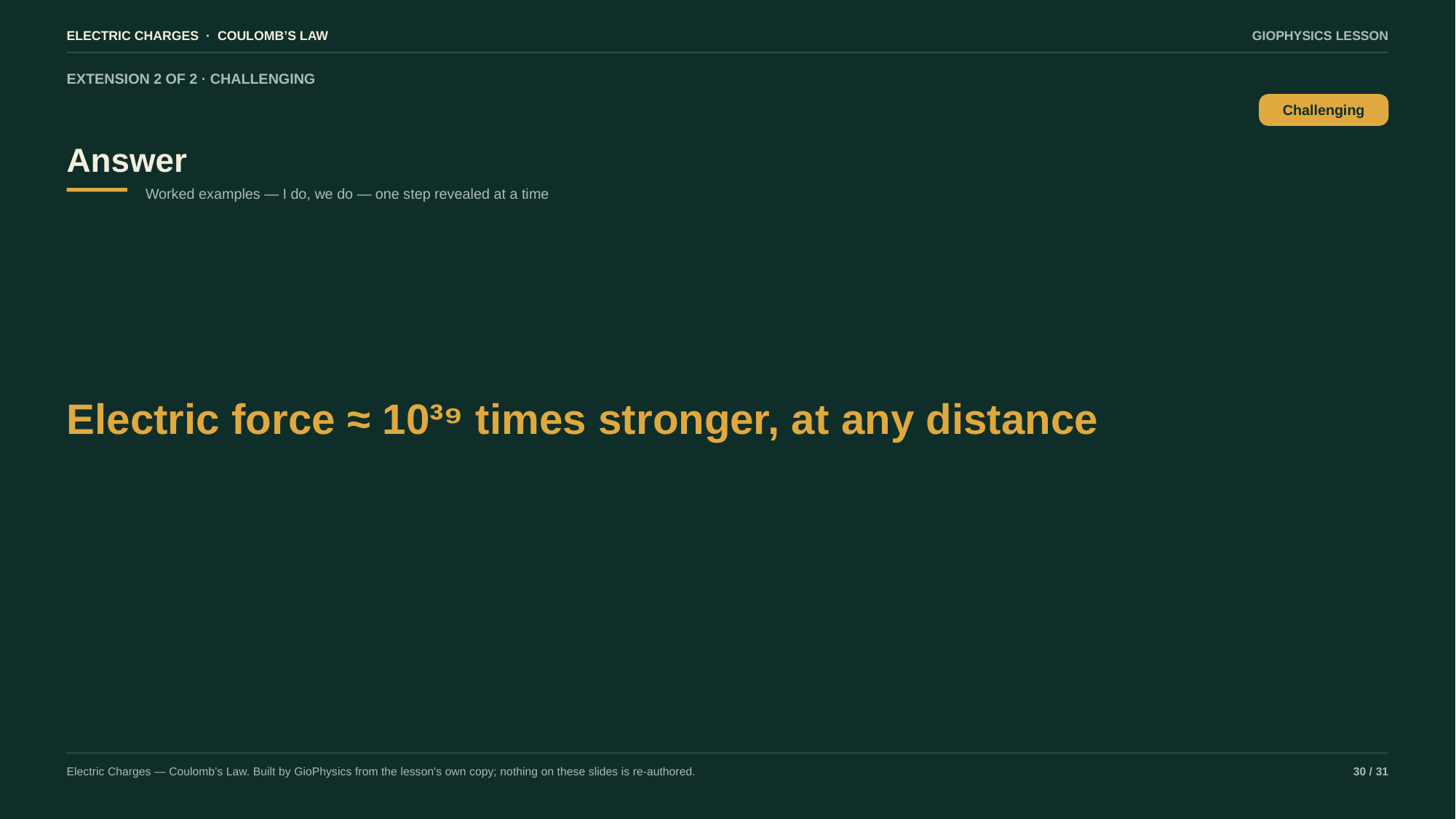

ELECTRIC CHARGES  ·  COULOMB’S LAW
GIOPHYSICS LESSON

EXTENSION 2 OF 2 · CHALLENGING
Answer

Challenging
Worked examples — I do, we do — one step revealed at a time

Electric force ≈ 10³⁹ times stronger, at any distance

Electric Charges — Coulomb’s Law. Built by GioPhysics from the lesson's own copy; nothing on these slides is re-authored.
30 / 31